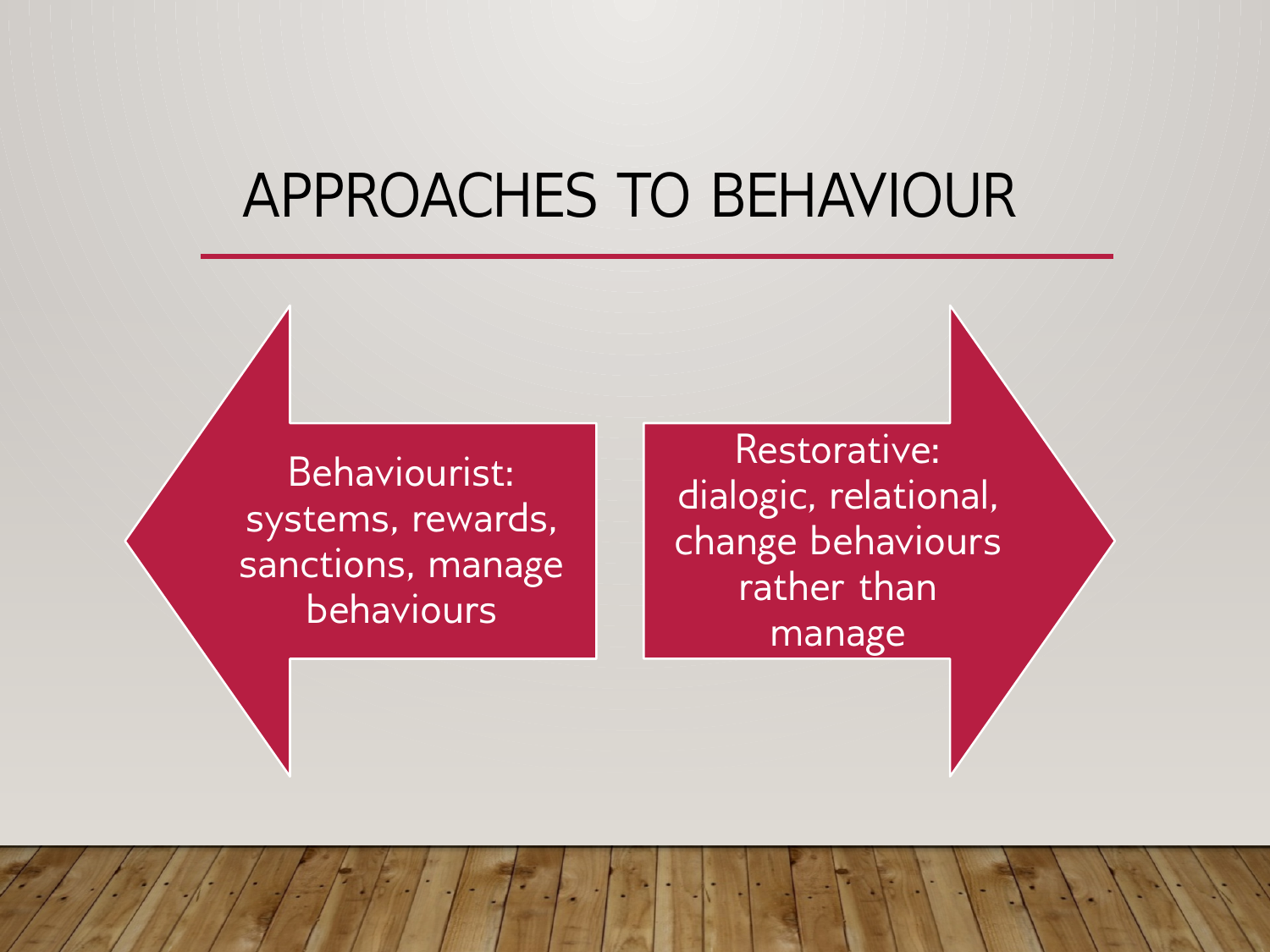

# Approaches to behaviour
Behaviourist: systems, rewards, sanctions, manage behaviours
Restorative: dialogic, relational, change behaviours rather than manage